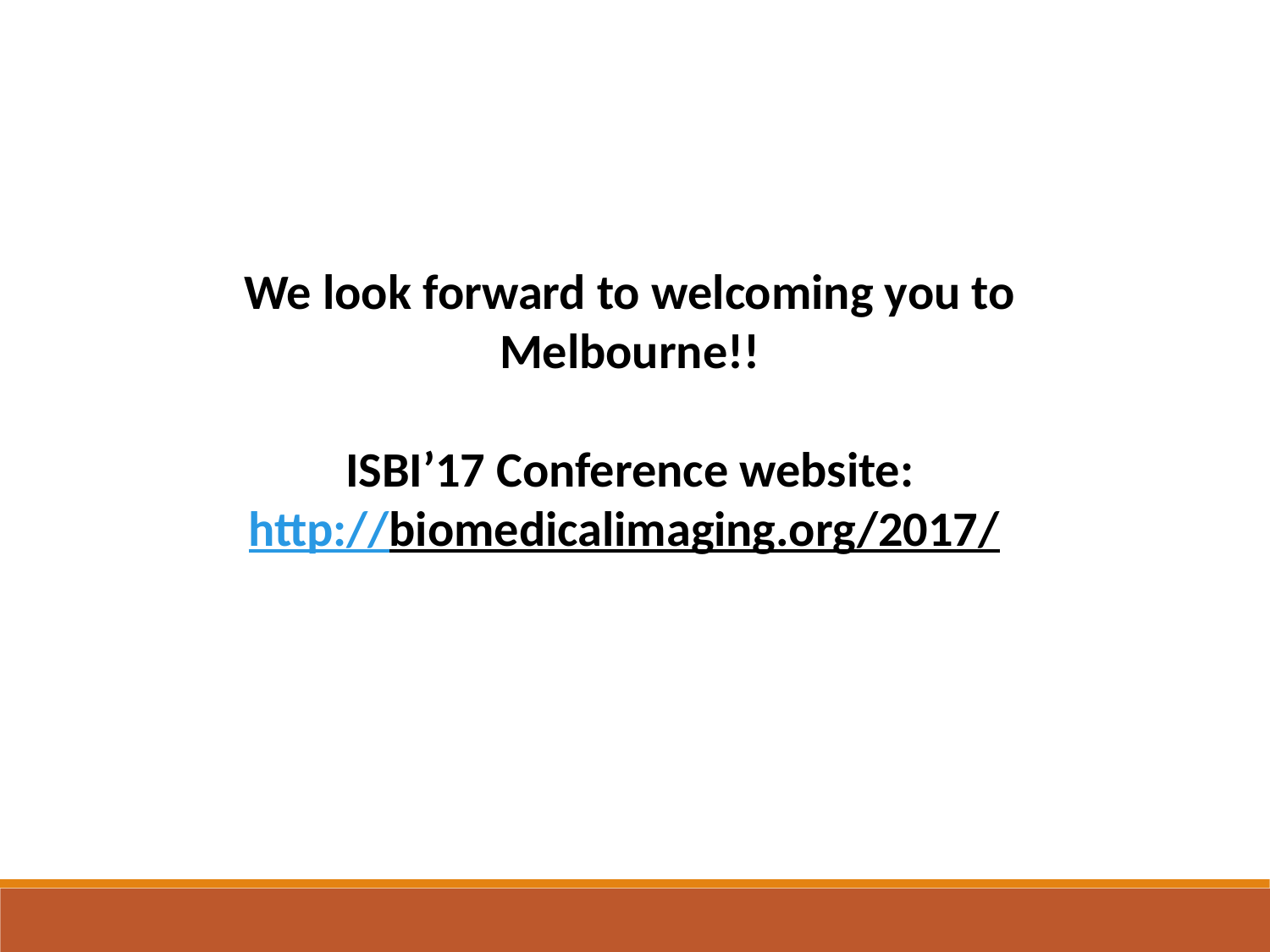

We look forward to welcoming you to Melbourne!!

ISBI’17 Conference website:
http://biomedicalimaging.org/2017/